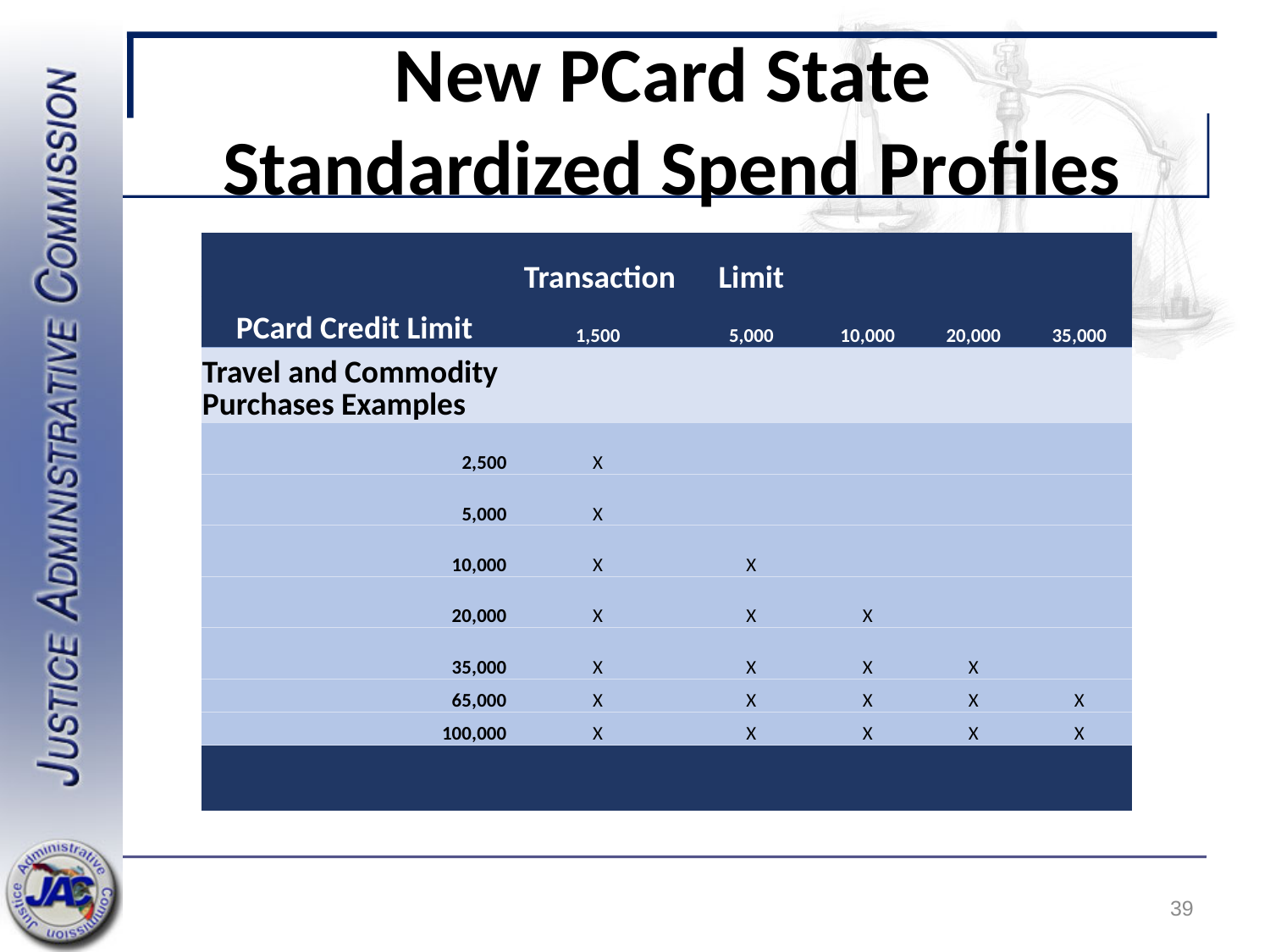

# New PCard State Standardized Spend Profiles
| X | Transaction | Limit |  |  |  |
| --- | --- | --- | --- | --- | --- |
| PCard Credit Limit | 1,500 | 5,000 | 10,000 | 20,000 | 35,000 |
| Travel and Commodity Purchases Examples | X | X | X | X | X |
| 2,500 | X |  |  |  |  |
| 5,000 | X |  |  |  |  |
| 10,000 | X | X |  |  |  |
| 20,000 | X | X | X |  |  |
| 35,000 | X | X | X | X |  |
| 65,000 | X | X | X | X | X |
| 100,000 | X | X | X | X | X |
| Grand Total | X | X | X | X | X |
39